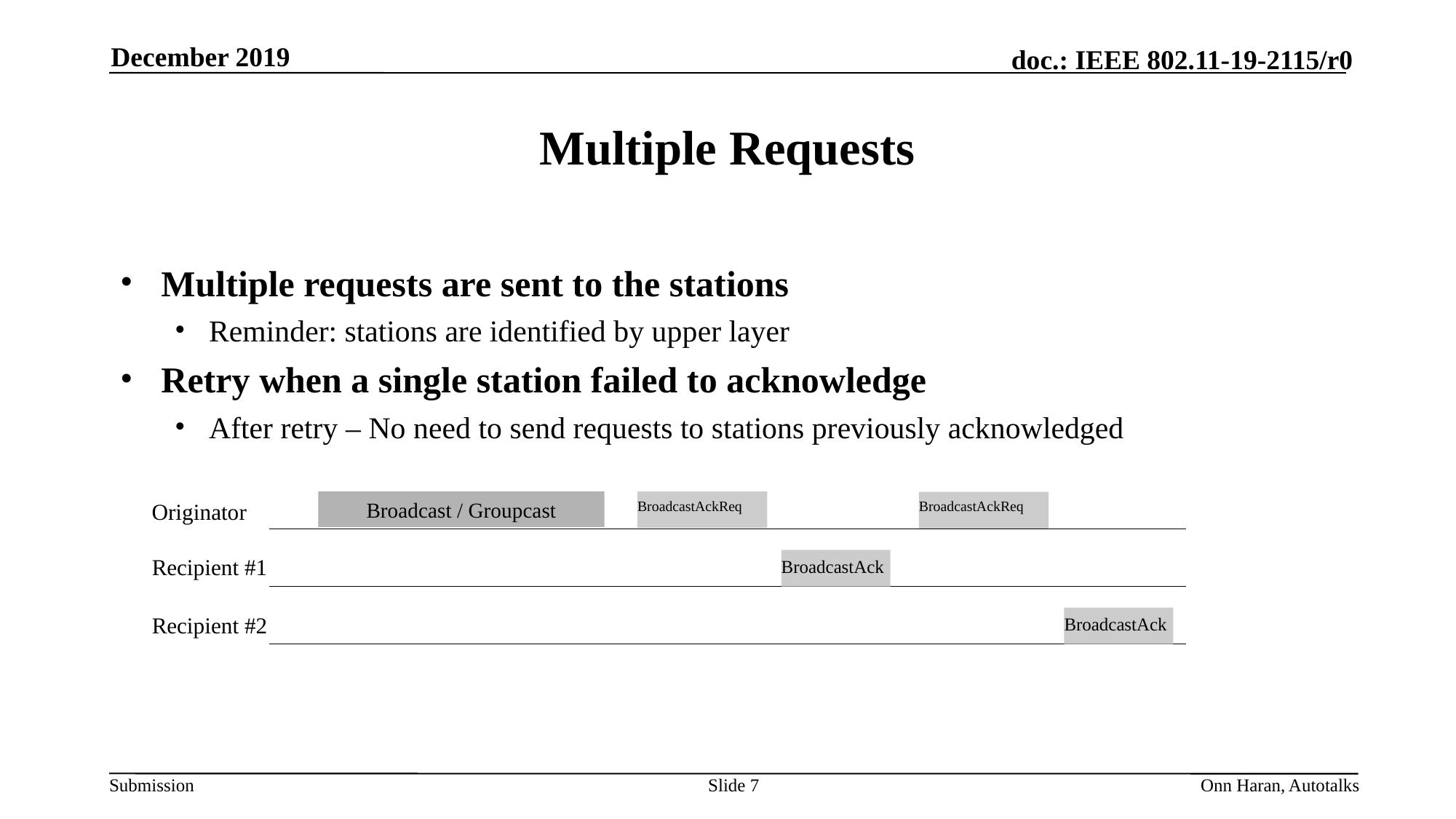

December 2019
# Multiple Requests
Multiple requests are sent to the stations
Reminder: stations are identified by upper layer
Retry when a single station failed to acknowledge
After retry – No need to send requests to stations previously acknowledged

Broadcast / Groupcast
BroadcastAckReq
BroadcastAckReq
Originator
Recipient #1
BroadcastAck
Recipient #2
BroadcastAck
Slide 7
Onn Haran, Autotalks